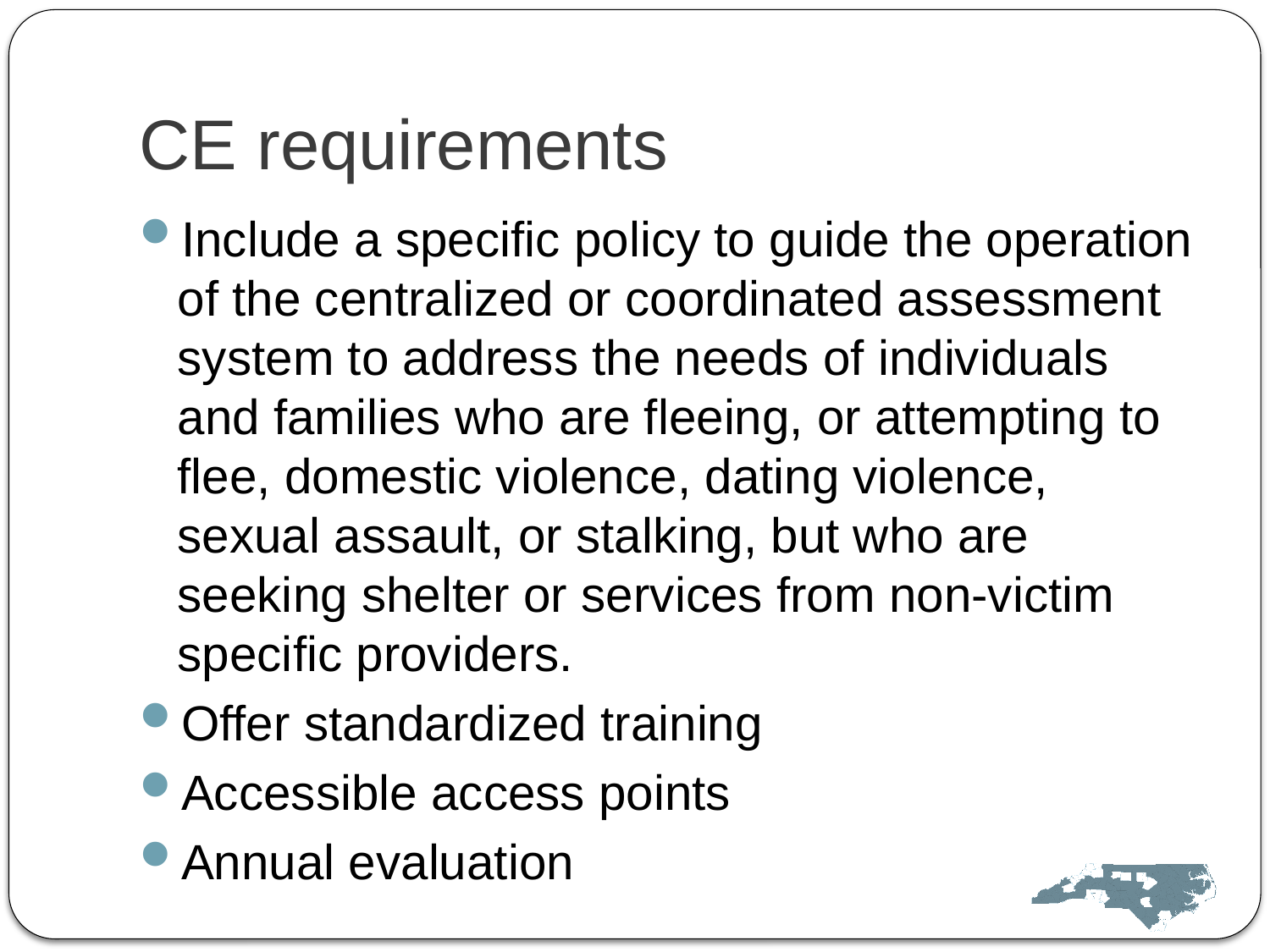

# CE requirements
Include a specific policy to guide the operation of the centralized or coordinated assessment system to address the needs of individuals and families who are fleeing, or attempting to flee, domestic violence, dating violence, sexual assault, or stalking, but who are seeking shelter or services from non-victim specific providers.
Offer standardized training
Accessible access points
Annual evaluation